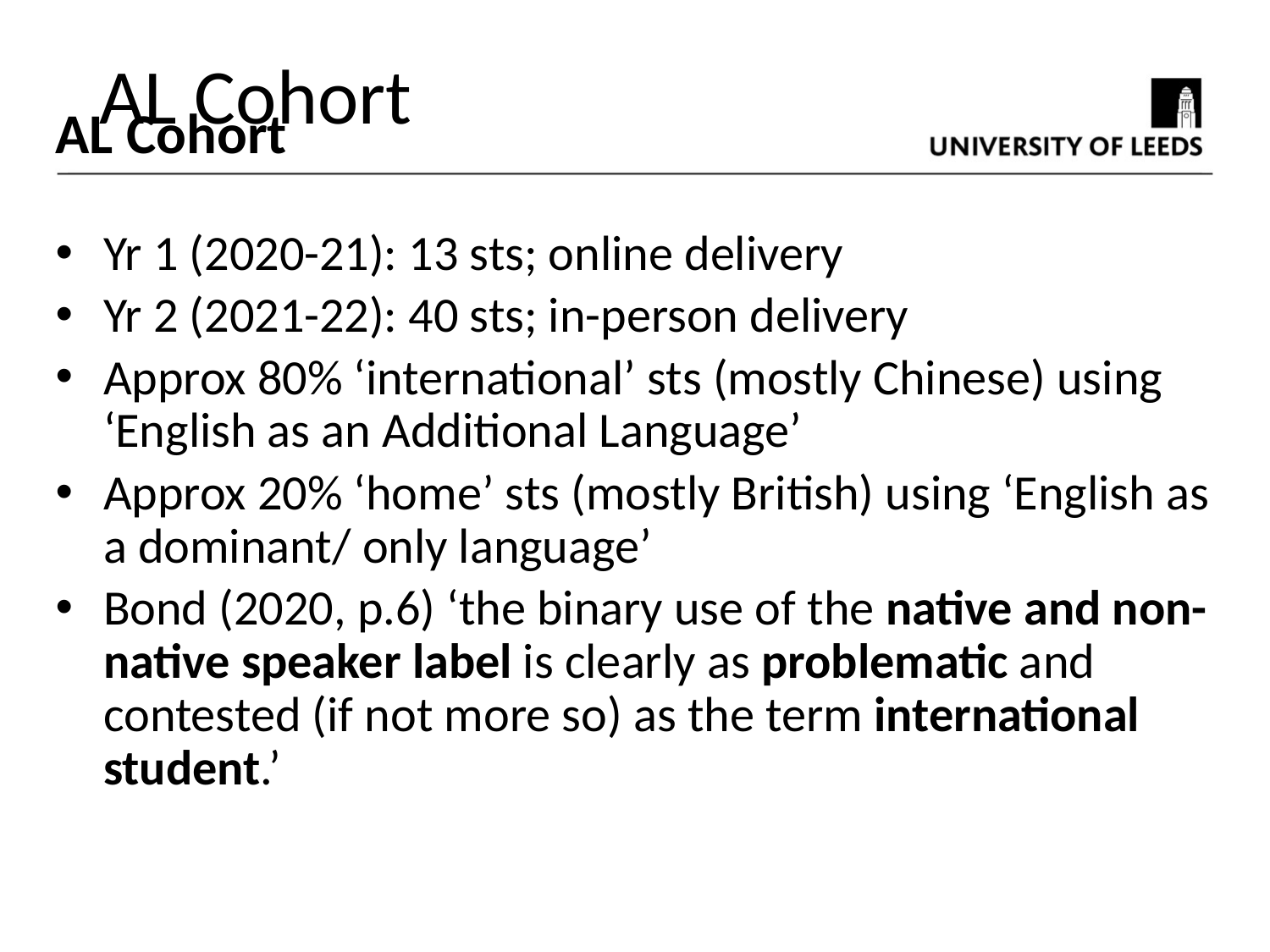

AL Cohort
AL Cohort
Yr 1 (2020-21): 13 sts; online delivery
Yr 2 (2021-22): 40 sts; in-person delivery
Approx 80% ‘international’ sts (mostly Chinese) using ‘English as an Additional Language’
Approx 20% ‘home’ sts (mostly British) using ‘English as a dominant/ only language’
Bond (2020, p.6) ‘the binary use of the native and non-native speaker label is clearly as problematic and contested (if not more so) as the term international student.’